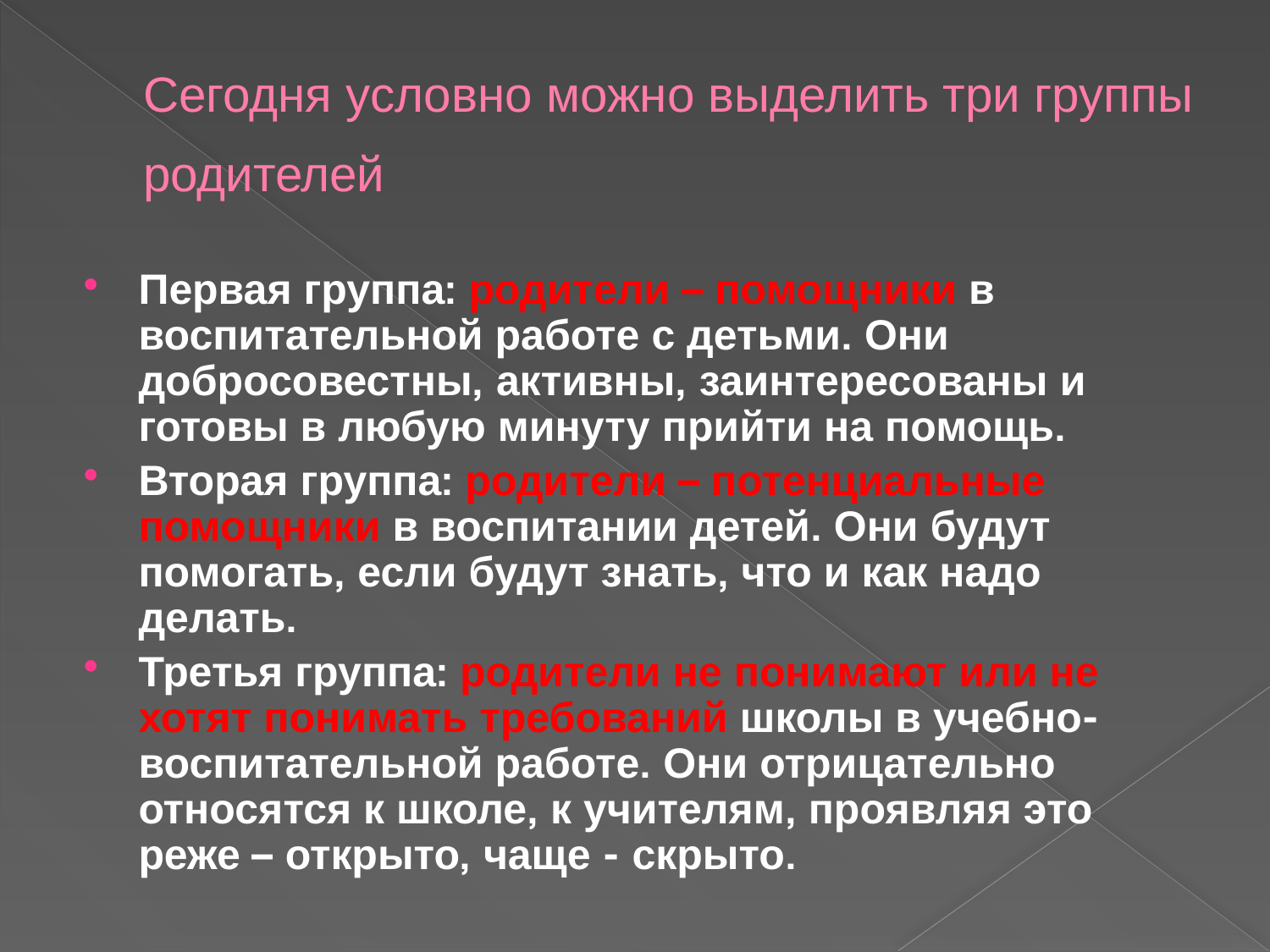

# Сегодня условно можно выделить три группы родителей
Первая группа: родители – помощники в воспитательной работе с детьми. Они добросовестны, активны, заинтересованы и готовы в любую минуту прийти на помощь.
Вторая группа: родители – потенциальные помощники в воспитании детей. Они будут помогать, если будут знать, что и как надо делать.
Третья группа: родители не понимают или не хотят понимать требований школы в учебно-воспитательной работе. Они отрицательно относятся к школе, к учителям, проявляя это реже – открыто, чаще - скрыто.